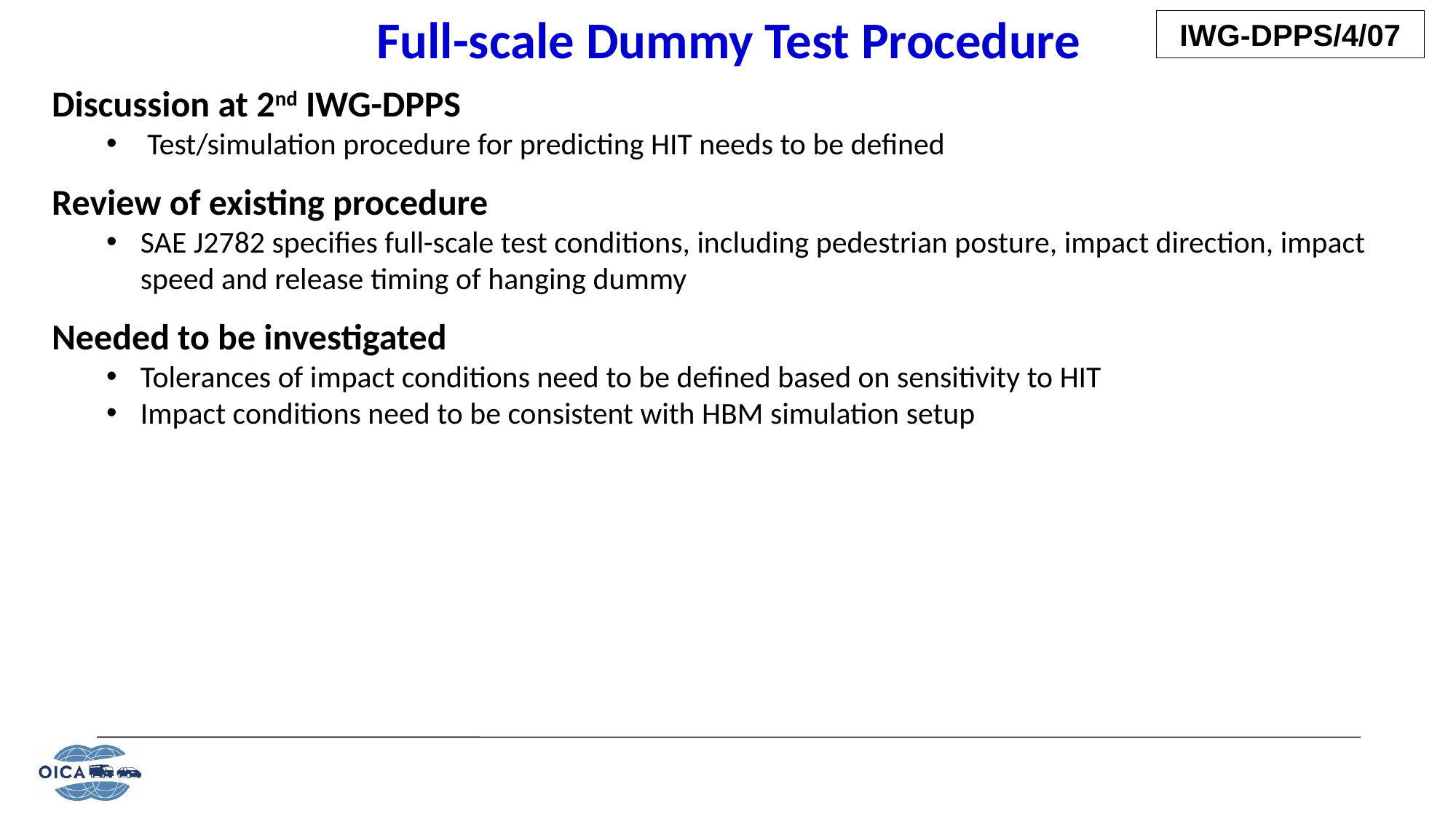

Full-scale Dummy Test Procedure
Discussion at 2nd IWG-DPPS
Test/simulation procedure for predicting HIT needs to be defined
Review of existing procedure
SAE J2782 specifies full-scale test conditions, including pedestrian posture, impact direction, impact speed and release timing of hanging dummy
Needed to be investigated
Tolerances of impact conditions need to be defined based on sensitivity to HIT
Impact conditions need to be consistent with HBM simulation setup